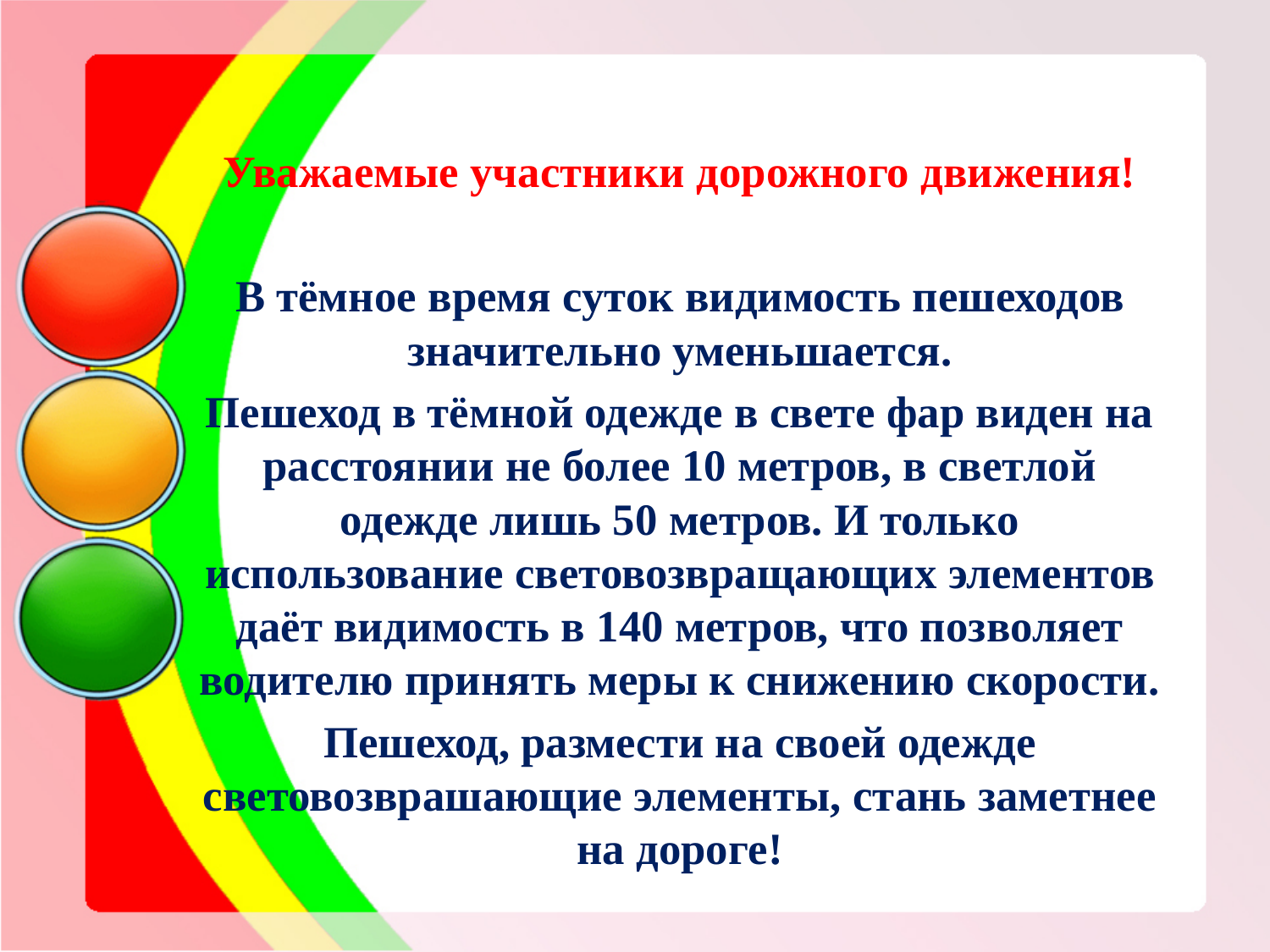

Уважаемые участники дорожного движения!

В тёмное время суток видимость пешеходов значительно уменьшается.
Пешеход в тёмной одежде в свете фар виден на расстоянии не более 10 метров, в светлой одежде лишь 50 метров. И только использование световозвращающих элементов даёт видимость в 140 метров, что позволяет водителю принять меры к снижению скорости.
Пешеход, размести на своей одежде световозврашающие элементы, стань заметнее на дороге!

#